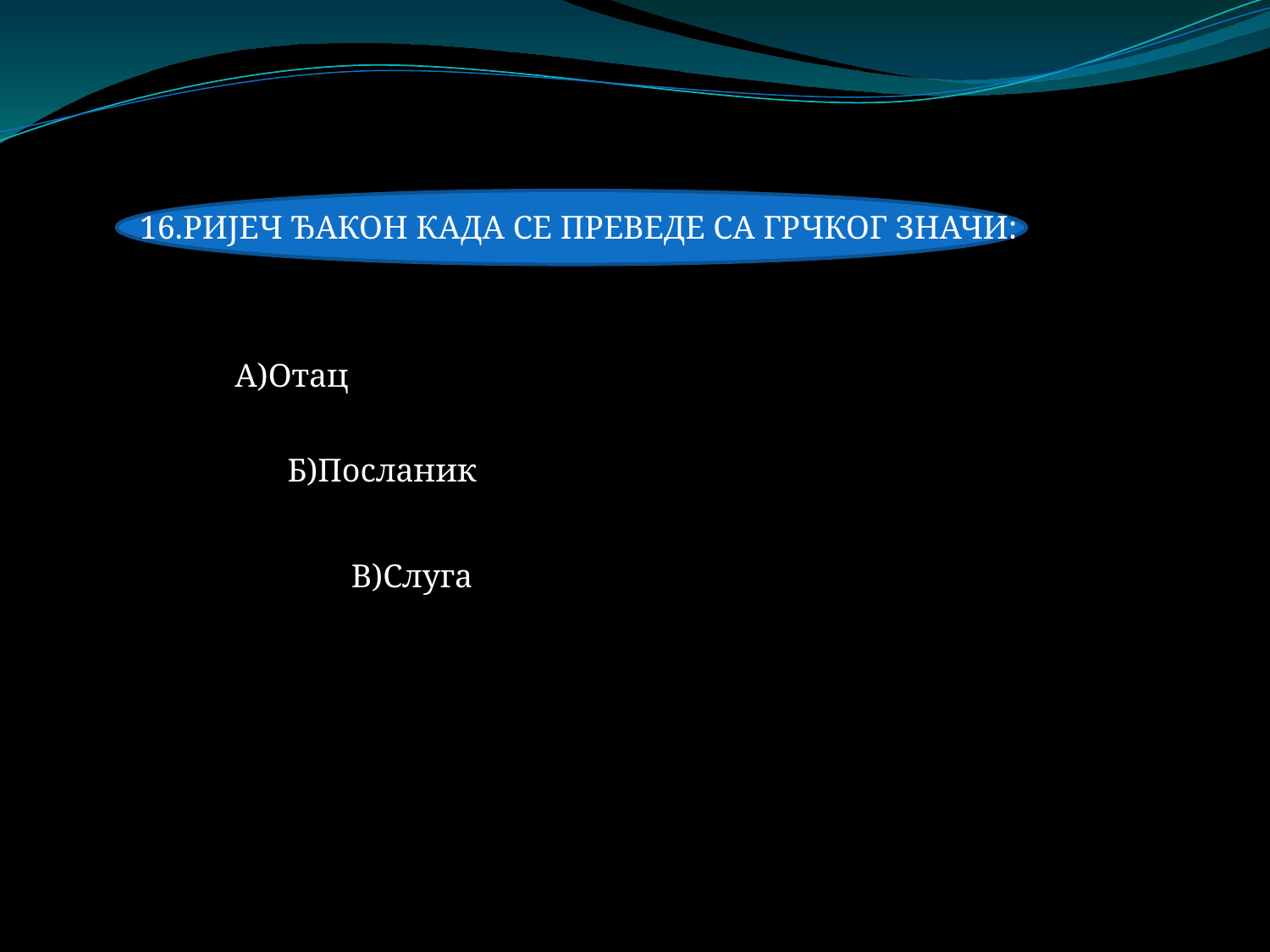

16.РИЈЕЧ ЂАКОН КАДА СЕ ПРЕВЕДЕ СА ГРЧКОГ ЗНАЧИ:
А)Отац
Б)Посланик
В)Слуга